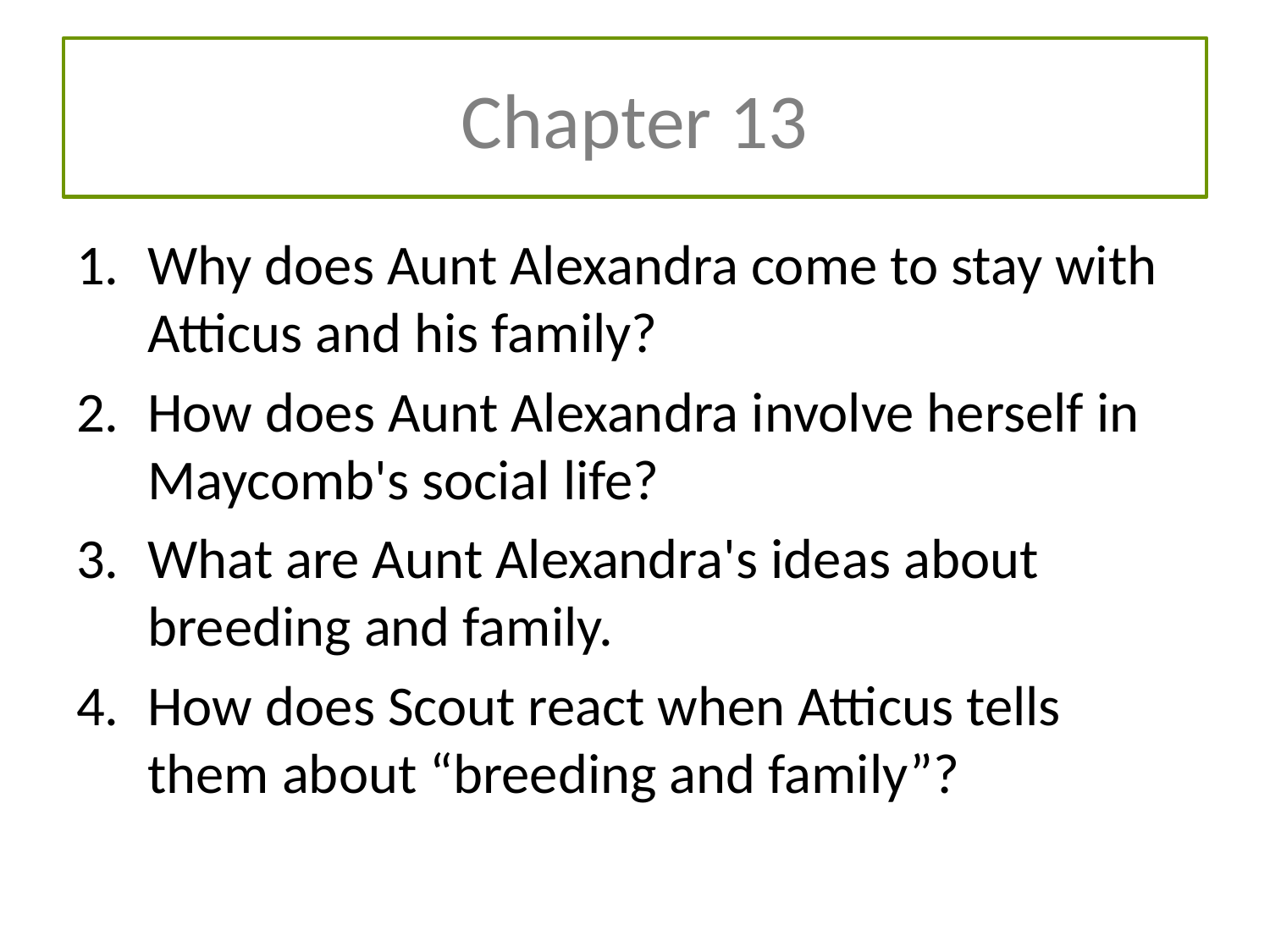

# Chapter 13
Why does Aunt Alexandra come to stay with Atticus and his family?
How does Aunt Alexandra involve herself in Maycomb's social life?
What are Aunt Alexandra's ideas about breeding and family.
How does Scout react when Atticus tells them about “breeding and family”?